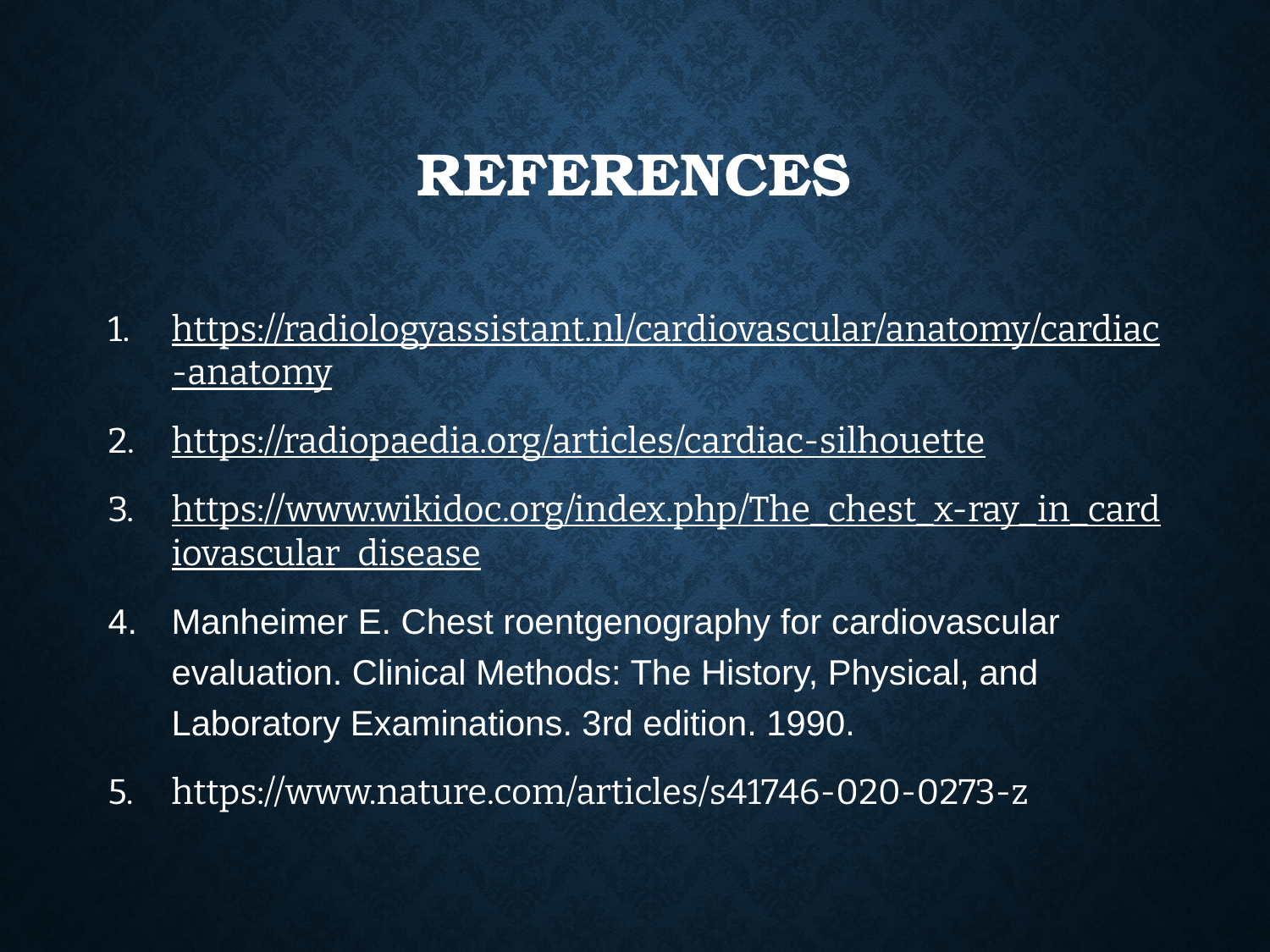

# REFERENCES
https://radiologyassistant.nl/cardiovascular/anatomy/cardiac-anatomy
https://radiopaedia.org/articles/cardiac-silhouette
https://www.wikidoc.org/index.php/The_chest_x-ray_in_cardiovascular_disease
Manheimer E. Chest roentgenography for cardiovascular evaluation. Clinical Methods: The History, Physical, and Laboratory Examinations. 3rd edition. 1990.
https://www.nature.com/articles/s41746-020-0273-z